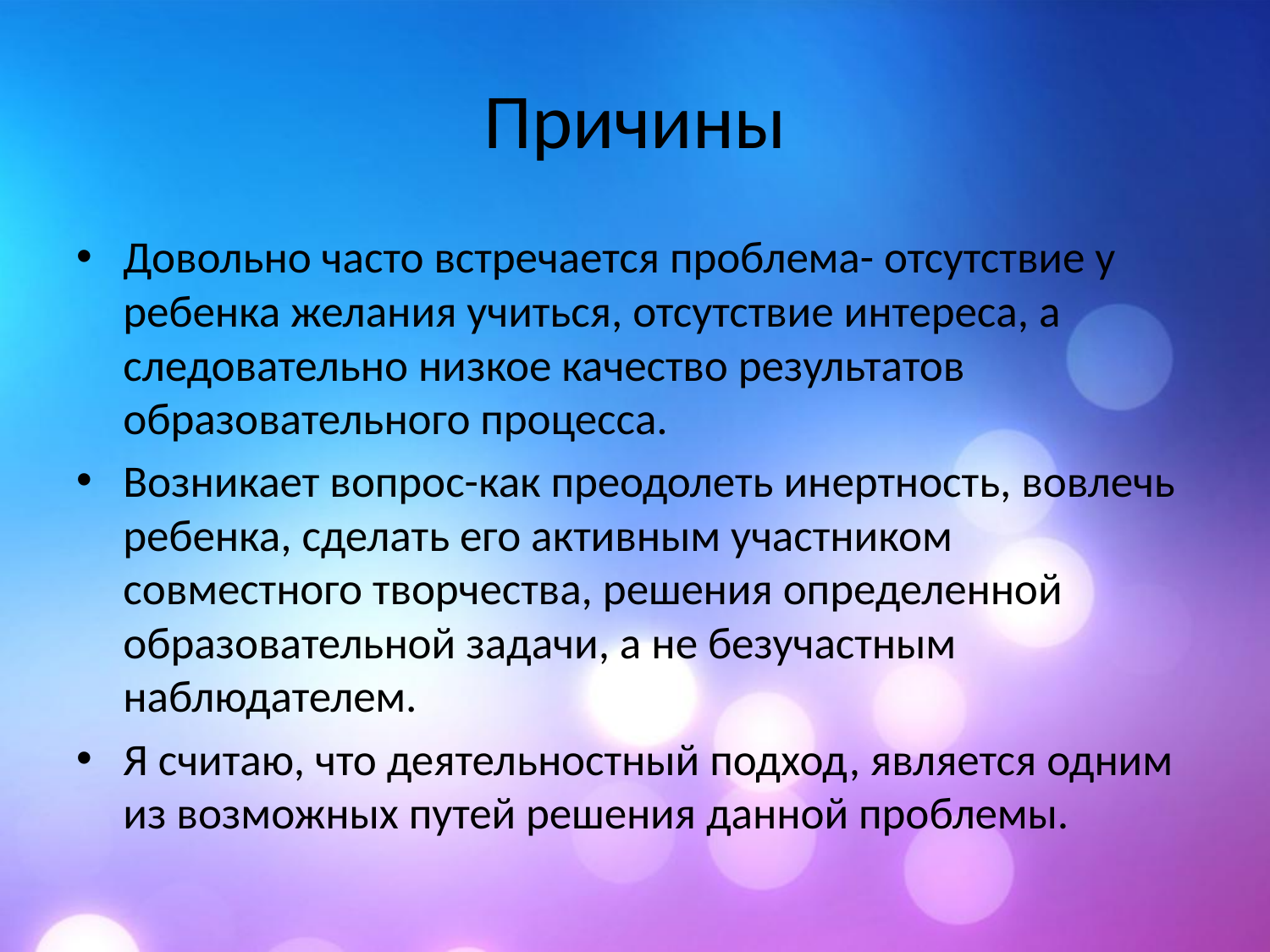

# Причины
Довольно часто встречается проблема- отсутствие у ребенка желания учиться, отсутствие интереса, а следовательно низкое качество результатов образовательного процесса.
Возникает вопрос-как преодолеть инертность, вовлечь ребенка, сделать его активным участником совместного творчества, решения определенной образовательной задачи, а не безучастным наблюдателем.
Я считаю, что деятельностный подход, является одним из возможных путей решения данной проблемы.